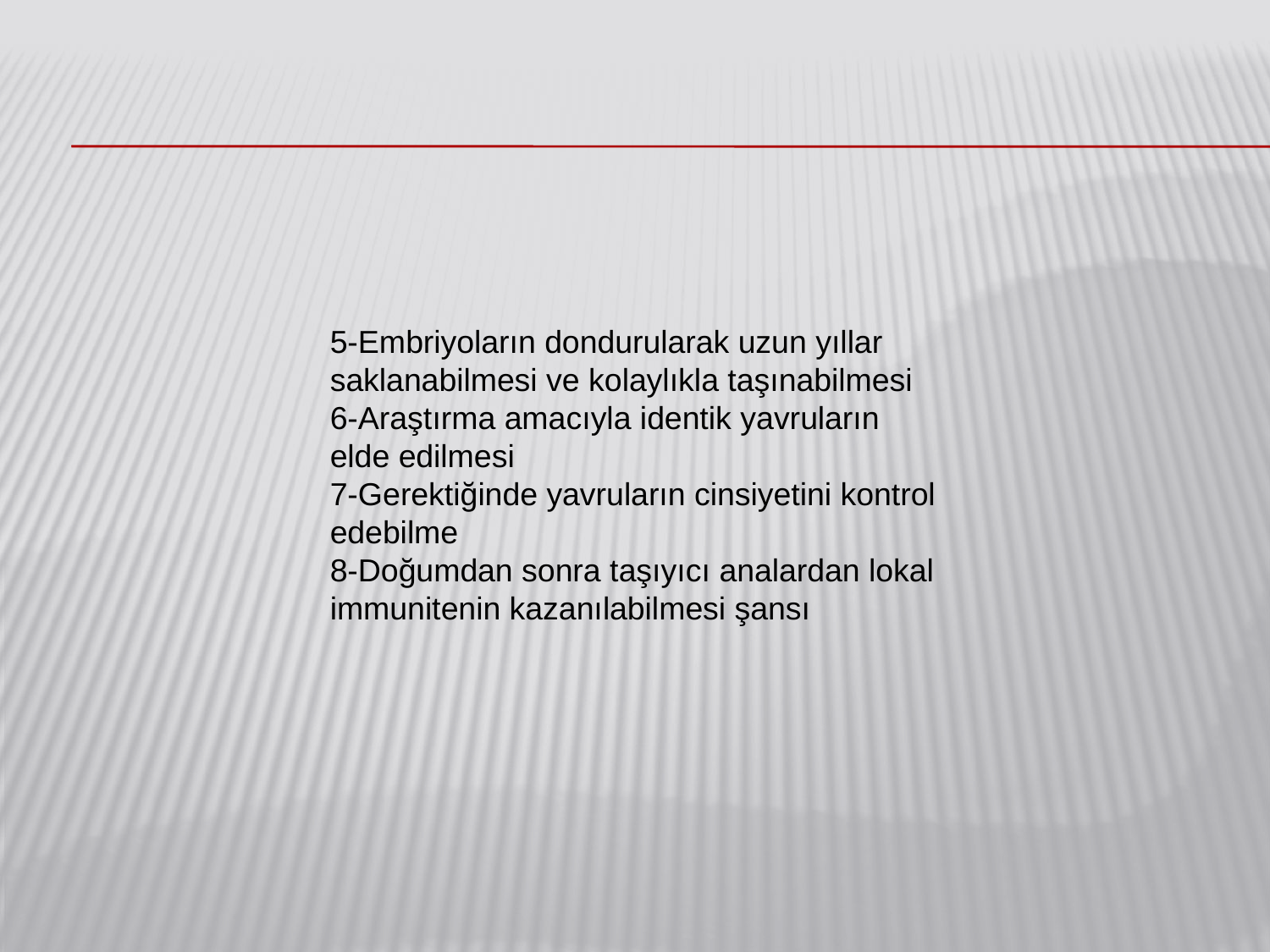

5-Embriyoların dondurularak uzun yıllar saklanabilmesi ve kolaylıkla taşınabilmesi
6-Araştırma amacıyla identik yavruların elde edilmesi
7-Gerektiğinde yavruların cinsiyetini kontrol edebilme
8-Doğumdan sonra taşıyıcı analardan lokal immunitenin kazanılabilmesi şansı